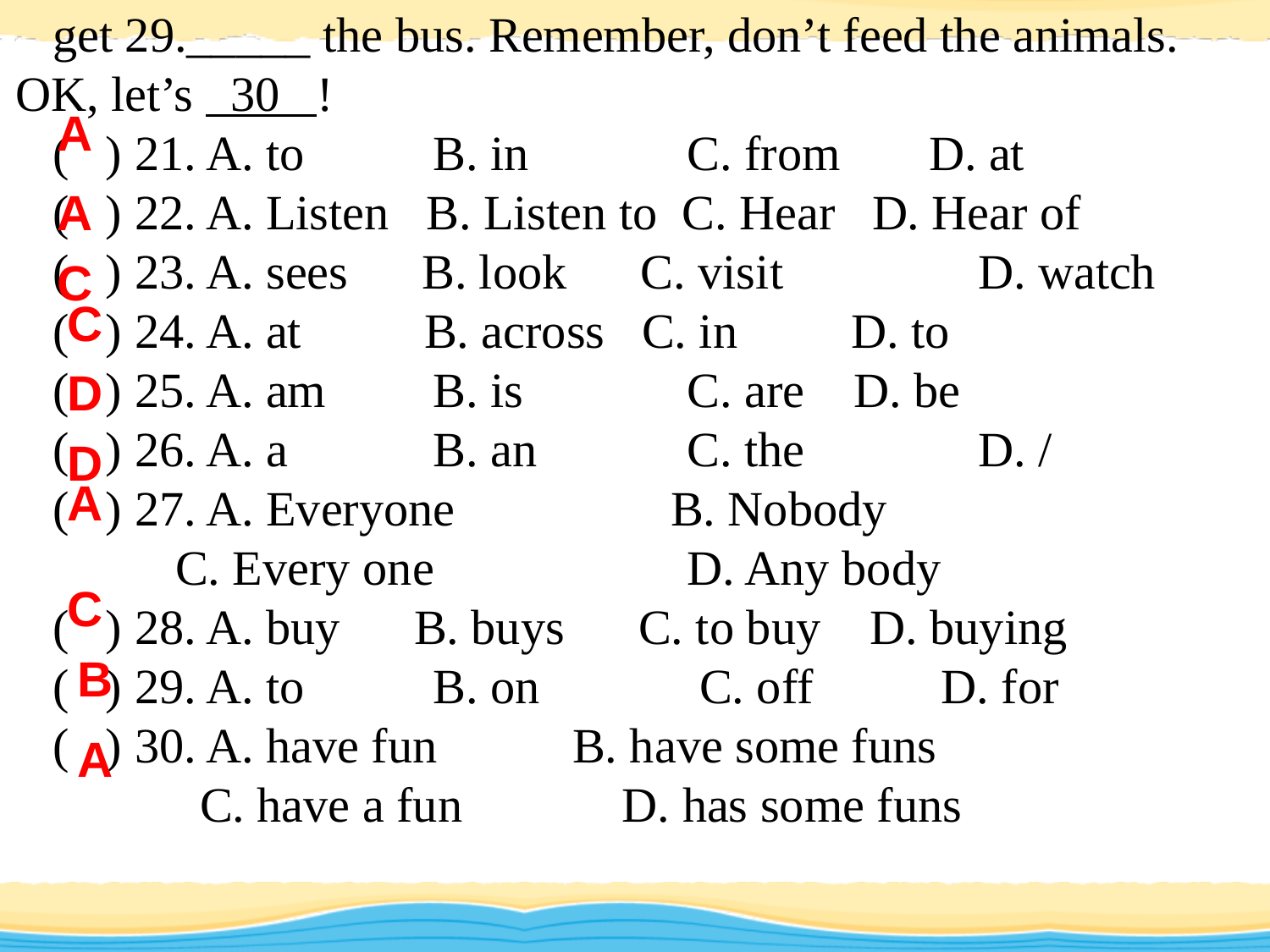

get 29._____ the bus. Remember, don’t feed the animals. OK, let’s   30   !
(   ) 21. A. to   	   B. in   	   C. from   	  D. at
(   ) 22. A. Listen   B. Listen to  C. Hear   D. Hear of
(   ) 23. A. sees      B. look      C. visit 	      D. watch
(   ) 24. A. at          B. across   C. in   	      D. to
(   ) 25. A. am    	   B. is    	   C. are    D. be
(   ) 26. A. a    	   B. an    	   C. the    	      D. /
(   ) 27. A. Everyone	            B. Nobody
          C. Every one		   D. Any body
(   ) 28. A. buy      B. buys      C. to buy    D. buying
(   ) 29. A. to    	   B. on    	    C. off   	   D. for
(   ) 30. A. have fun    	    B. have some funs
            C. have a fun             D. has some funs
A
A
C
C
D
D
A
C
B
A